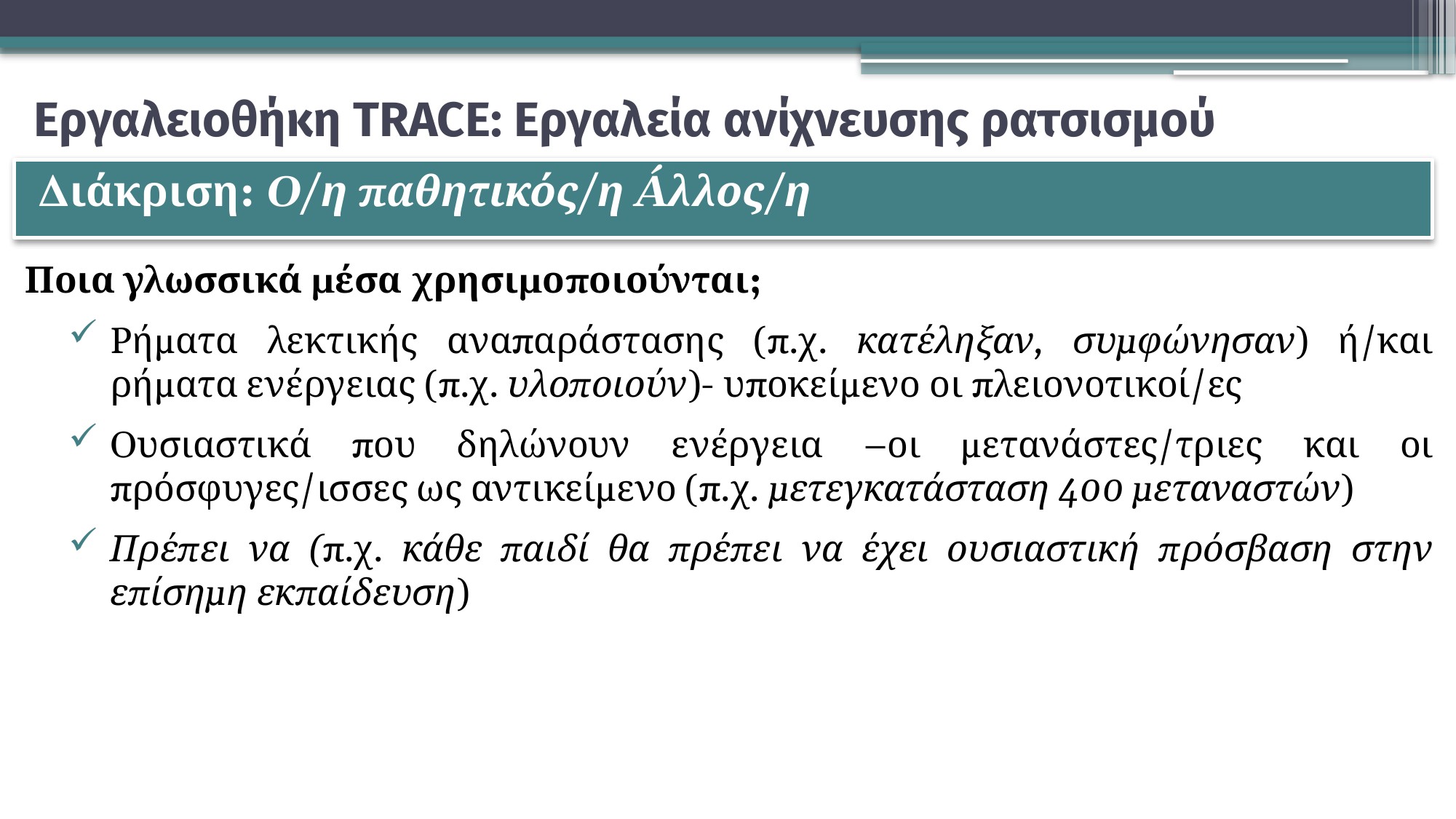

# Εργαλειοθήκη TRACE: Εργαλεία ανίχνευσης ρατσισμού
Διάκριση: Ο/η παθητικός/η Άλλος/η

Ποια γλωσσικά μέσα χρησιμοποιούνται;
Ρήματα λεκτικής αναπαράστασης (π.χ. κατέληξαν, συμφώνησαν) ή/και ρήματα ενέργειας (π.χ. υλοποιούν)- υποκείμενο οι πλειονοτικοί/ες
Ουσιαστικά που δηλώνουν ενέργεια –οι μετανάστες/τριες και οι πρόσφυγες/ισσες ως αντικείμενο (π.χ. μετεγκατάσταση 400 μεταναστών)
Πρέπει να (π.χ. κάθε παιδί θα πρέπει να έχει ουσιαστική πρόσβαση στην επίσημη εκπαίδευση)